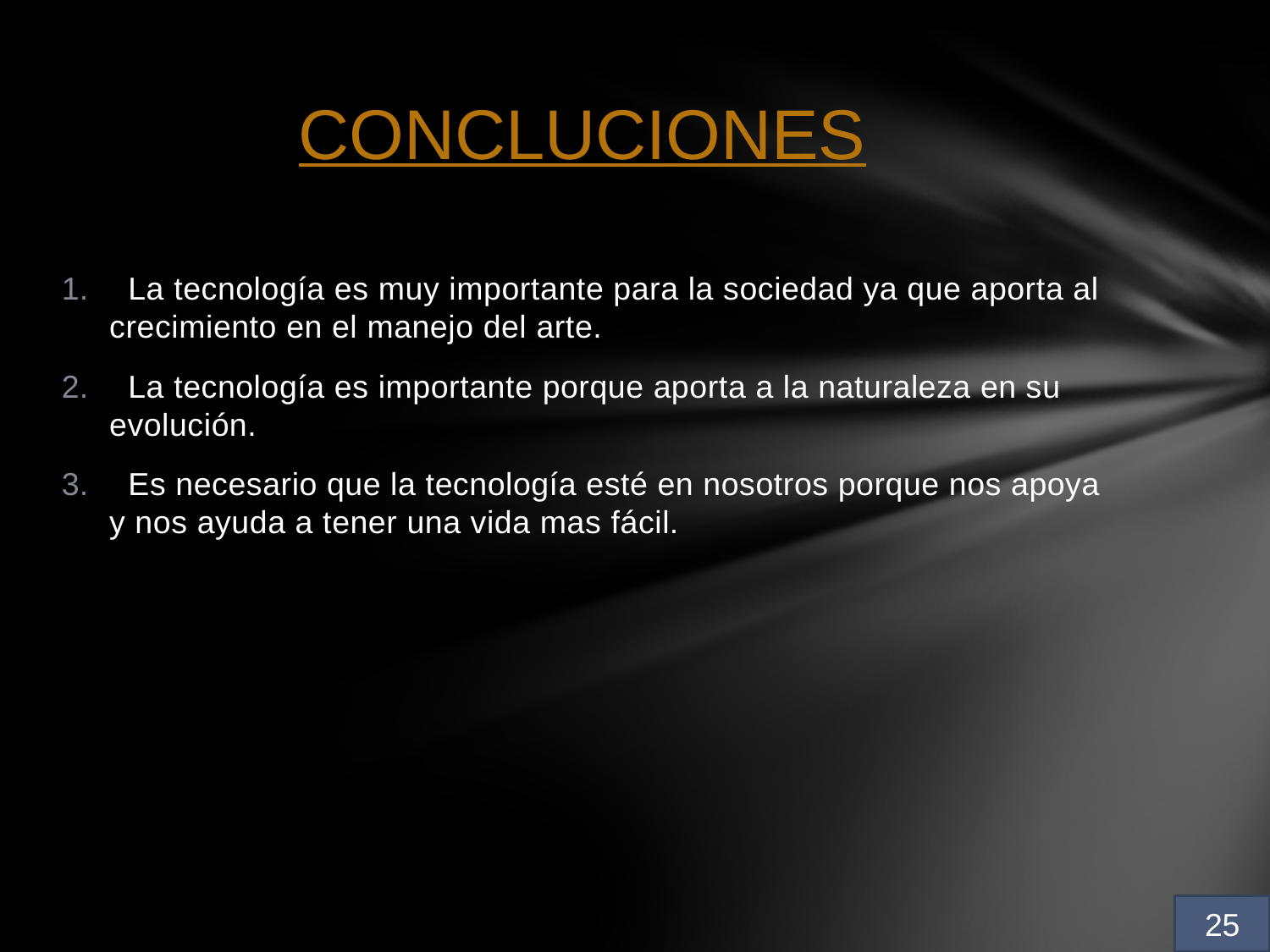

# CONCLUCIONES

  La tecnología es muy importante para la sociedad ya que aporta al crecimiento en el manejo del arte.
  La tecnología es importante porque aporta a la naturaleza en su evolución.
  Es necesario que la tecnología esté en nosotros porque nos apoya y nos ayuda a tener una vida mas fácil.

25